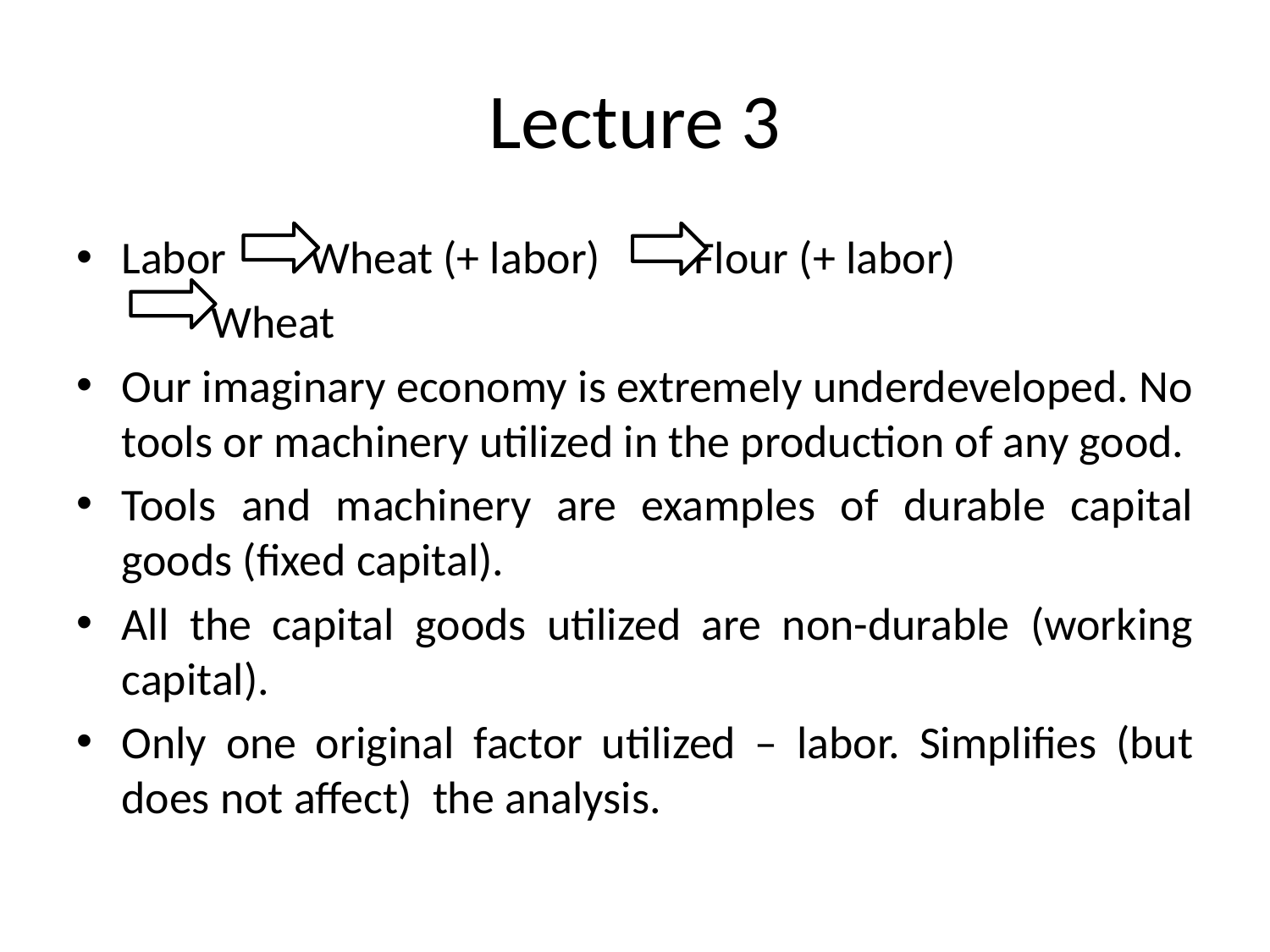

# Lecture 3
Labor        Wheat (+ labor)         Flour (+ labor)
             Wheat
Our imaginary economy is extremely underdeveloped. No tools or machinery utilized in the production of any good.
Tools and machinery are examples of durable capital goods (fixed capital).
All the capital goods utilized are non-durable (working capital).
Only one original factor utilized – labor. Simplifies (but does not affect)  the analysis.